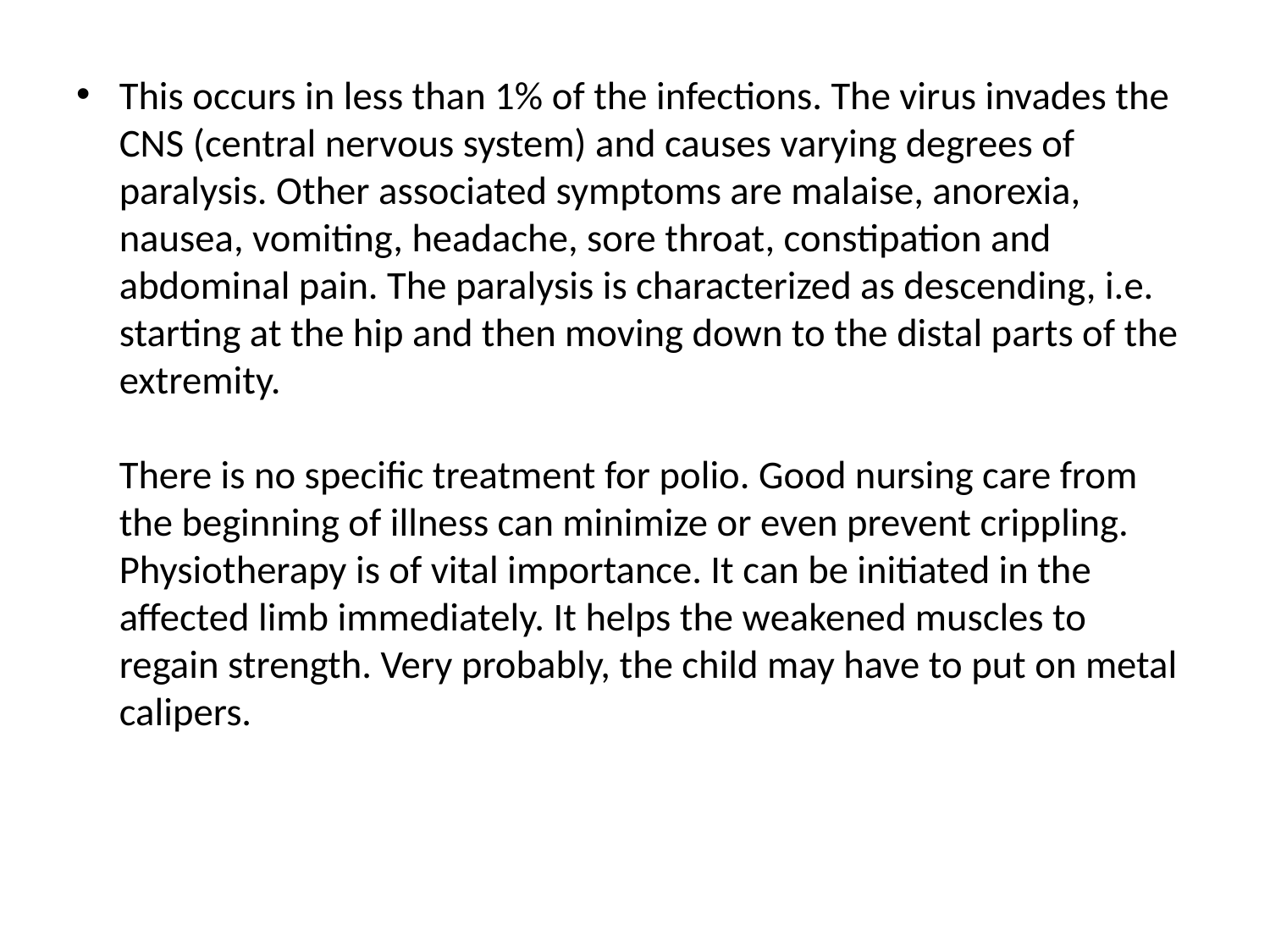

This occurs in less than 1% of the infections. The virus invades the CNS (central nervous system) and causes varying degrees of paralysis. Other associated symptoms are malaise, anorexia, nausea, vomiting, headache, sore throat, constipation and abdominal pain. The paralysis is characterized as descending, i.e. starting at the hip and then moving down to the distal parts of the extremity.
There is no specific treatment for polio. Good nursing care from the beginning of illness can minimize or even prevent crippling. Physiotherapy is of vital importance. It can be initiated in the affected limb immediately. It helps the weakened muscles to regain strength. Very probably, the child may have to put on metal calipers.